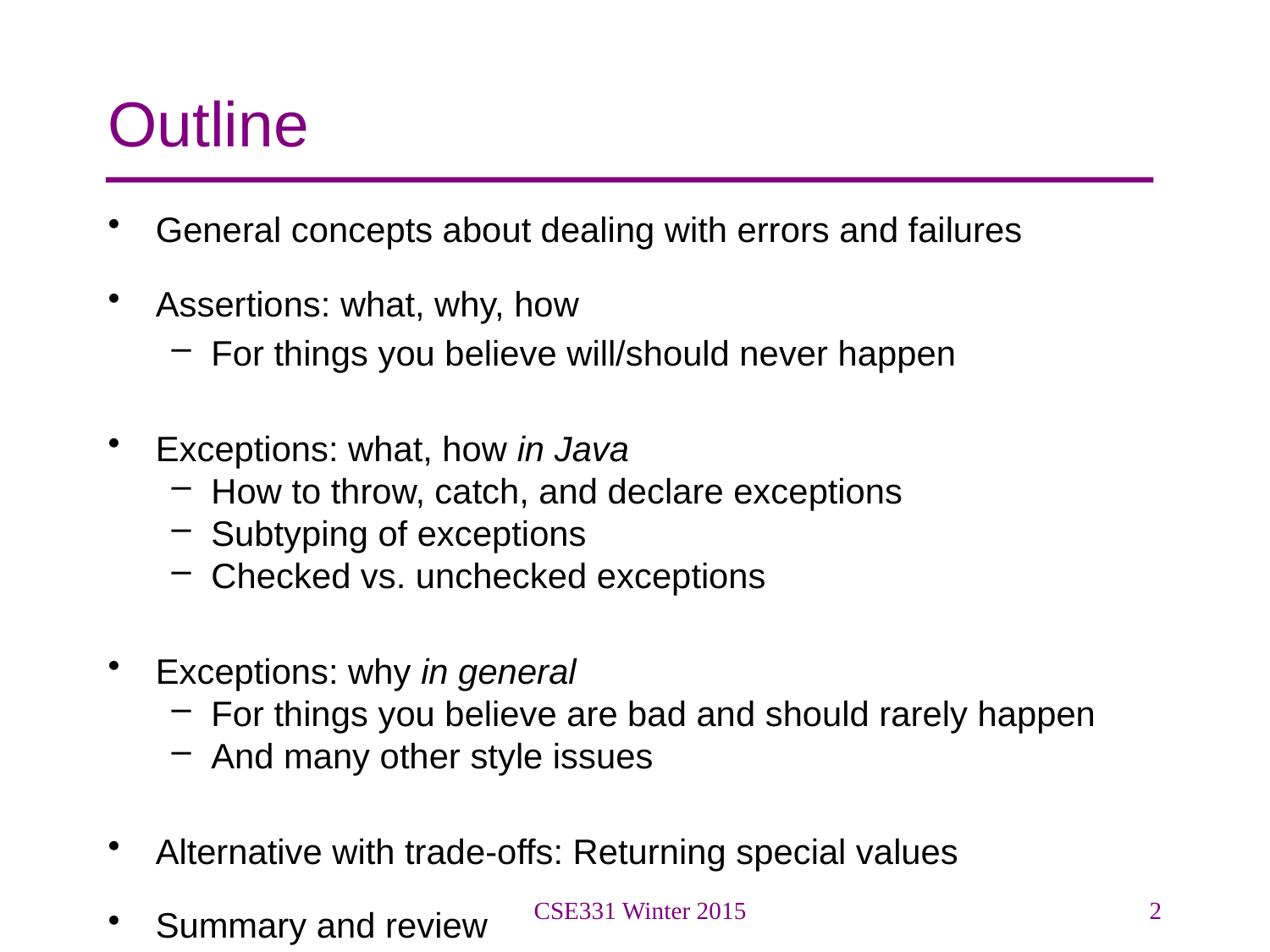

# Outline
General concepts about dealing with errors and failures

Assertions: what, why, how
For things you believe will/should never happen

Exceptions: what, how in Java
How to throw, catch, and declare exceptions
Subtyping of exceptions
Checked vs. unchecked exceptions

Exceptions: why in general
For things you believe are bad and should rarely happen
And many other style issues

Alternative with trade-offs: Returning special values

Summary and review

CSE331 Winter 2015
2